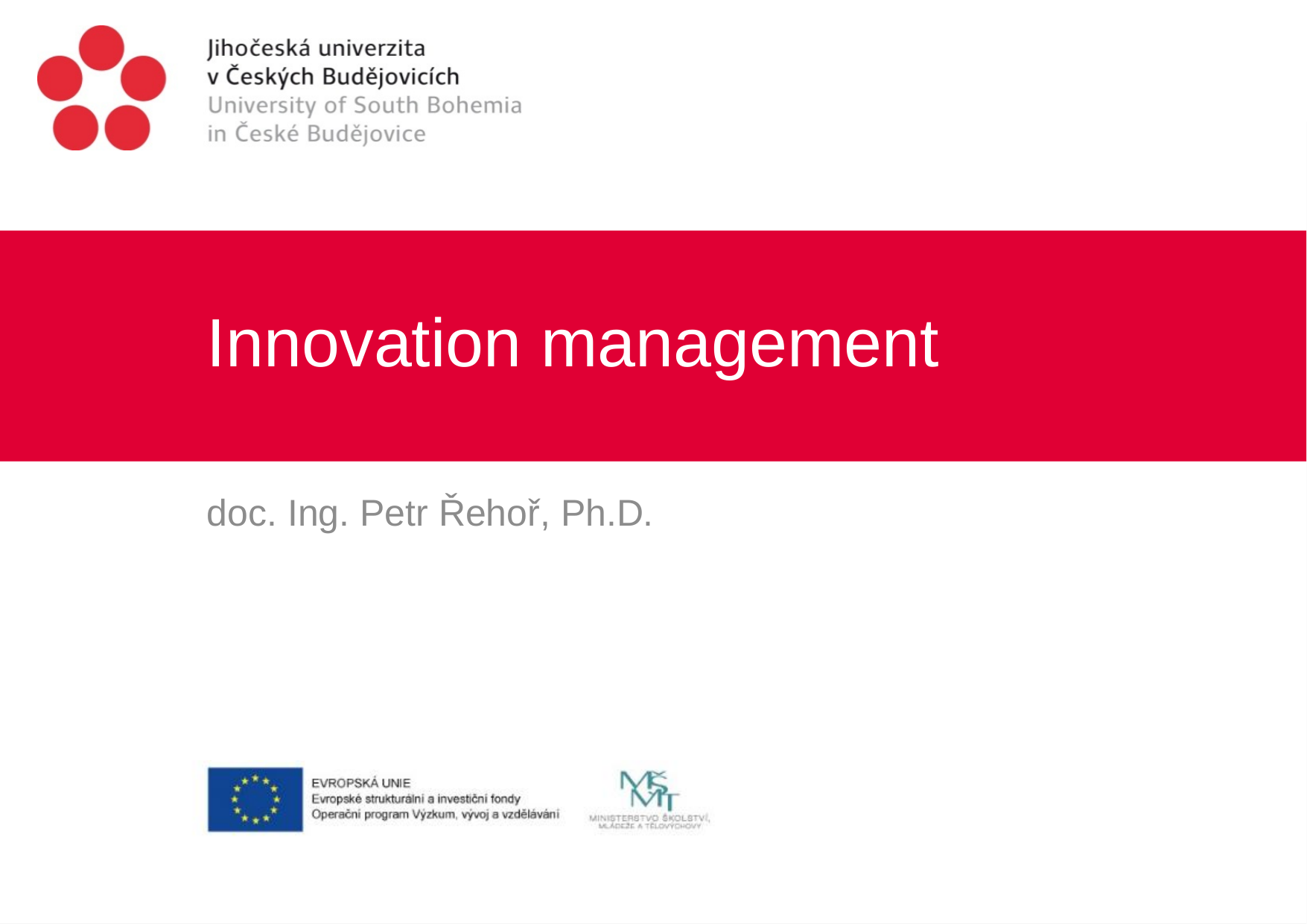

# Innovation management
doc. Ing. Petr Řehoř, Ph.D.